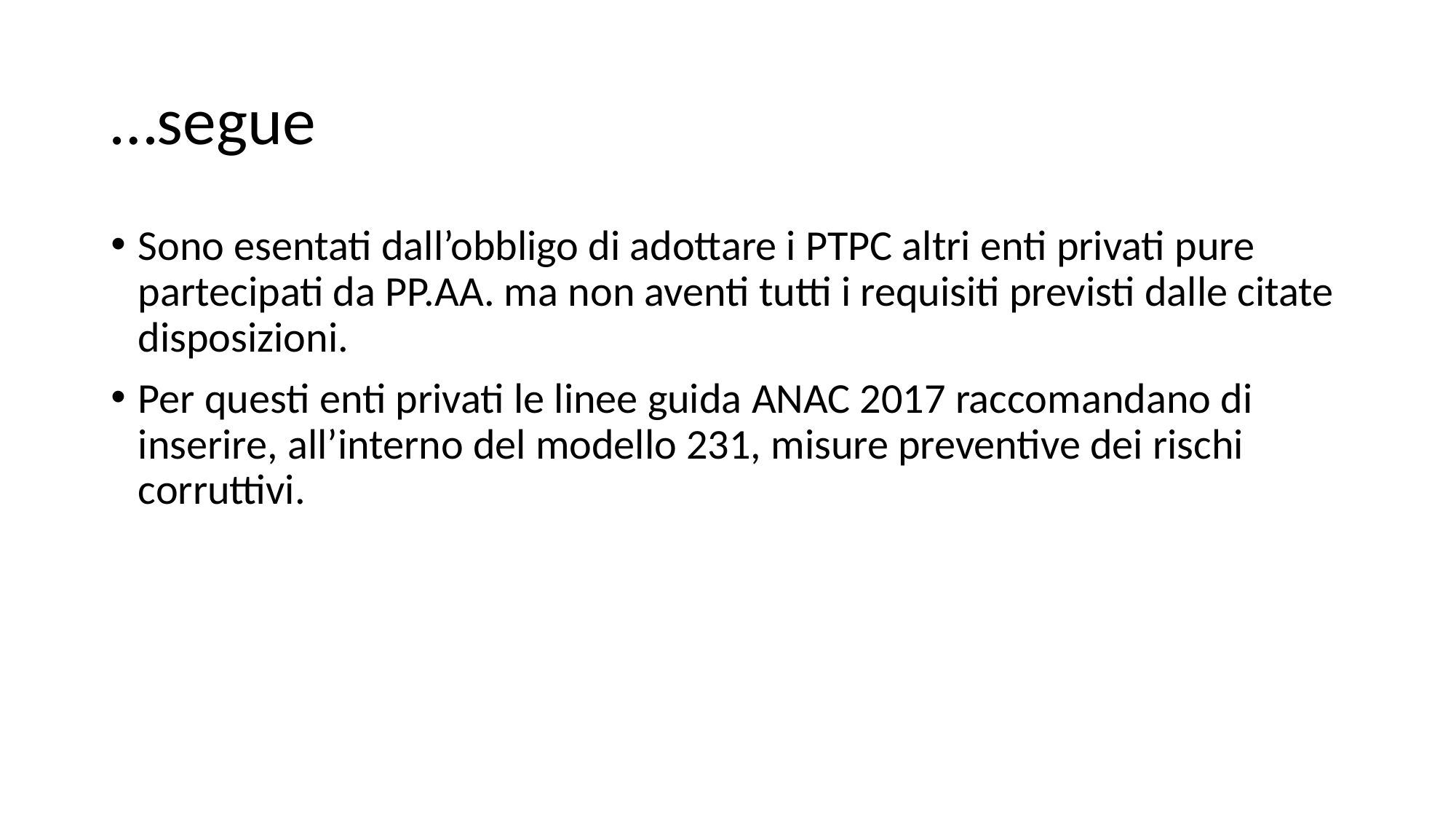

# …segue
Sono esentati dall’obbligo di adottare i PTPC altri enti privati pure partecipati da PP.AA. ma non aventi tutti i requisiti previsti dalle citate disposizioni.
Per questi enti privati le linee guida ANAC 2017 raccomandano di inserire, all’interno del modello 231, misure preventive dei rischi corruttivi.